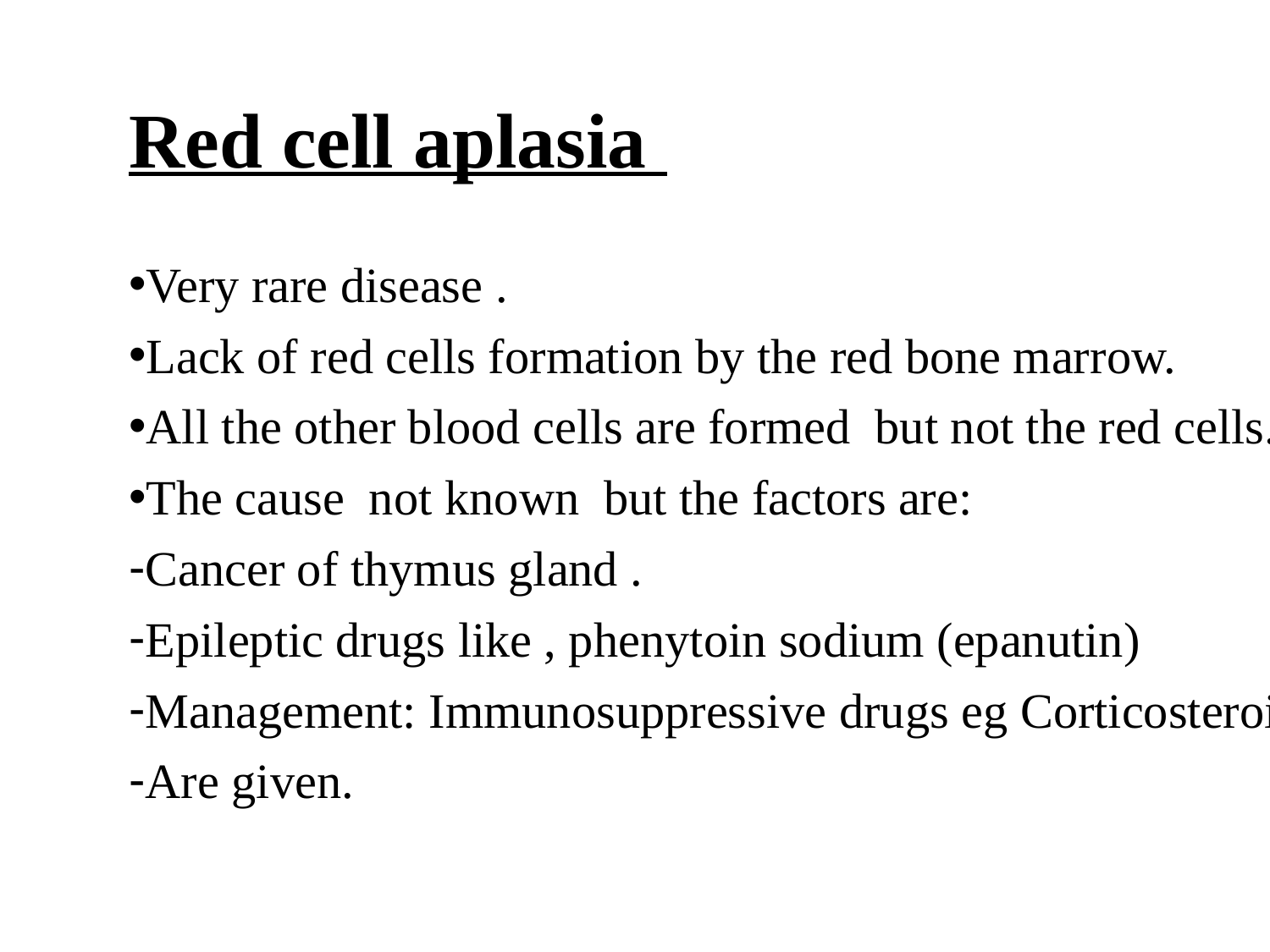

# Red cell aplasia
Very rare disease .
Lack of red cells formation by the red bone marrow.
All the other blood cells are formed  but not the red cells.
The cause  not known  but the factors are:
Cancer of thymus gland .
Epileptic drugs like , phenytoin sodium (epanutin)
Management: Immunosuppressive drugs eg Corticosteroids
Are given.